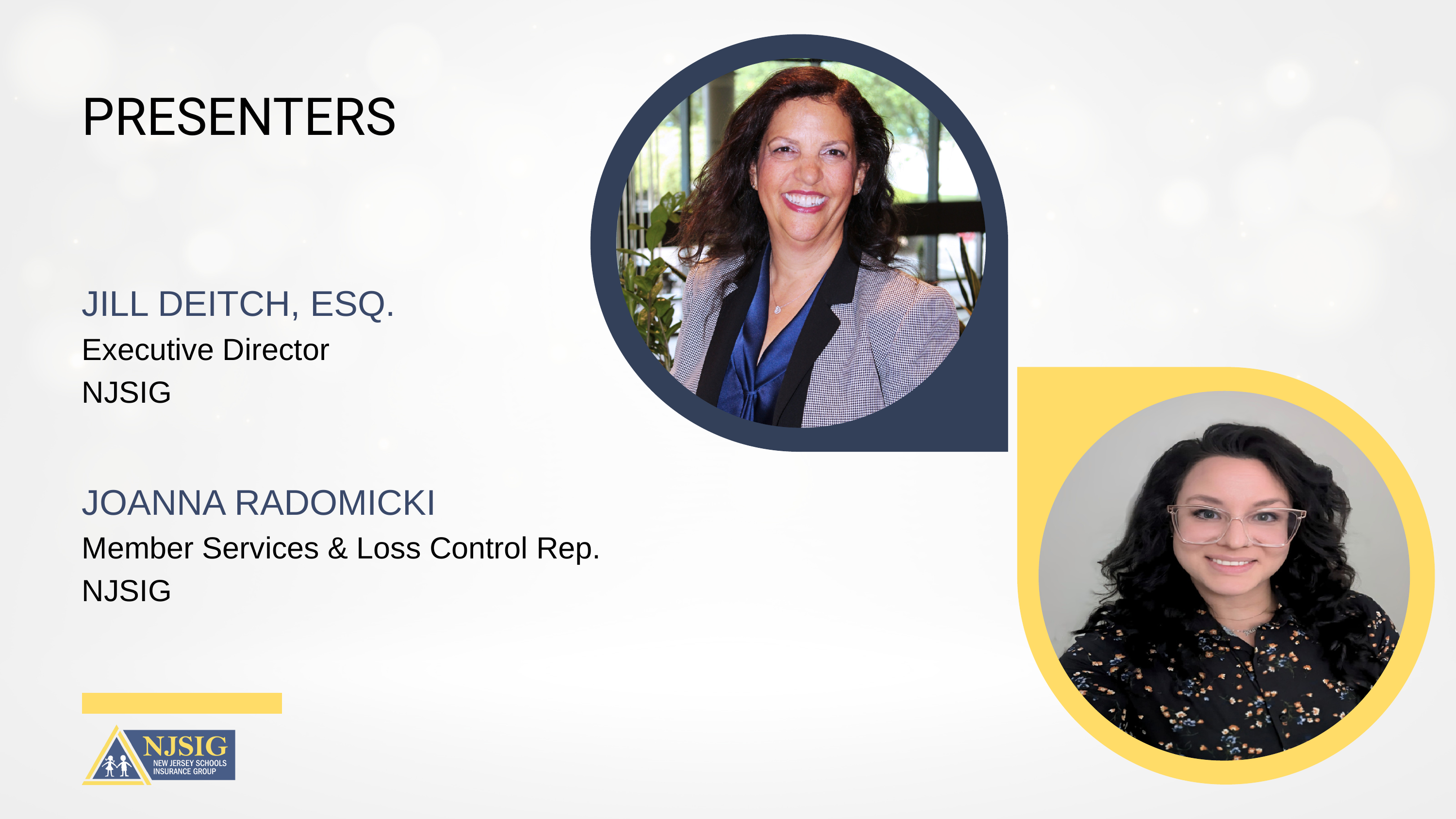

PRESENTERS
JILL DEITCH, ESQ.
Executive Director
NJSIG

JOANNA RADOMICKI
Member Services & Loss Control Rep.
NJSIG